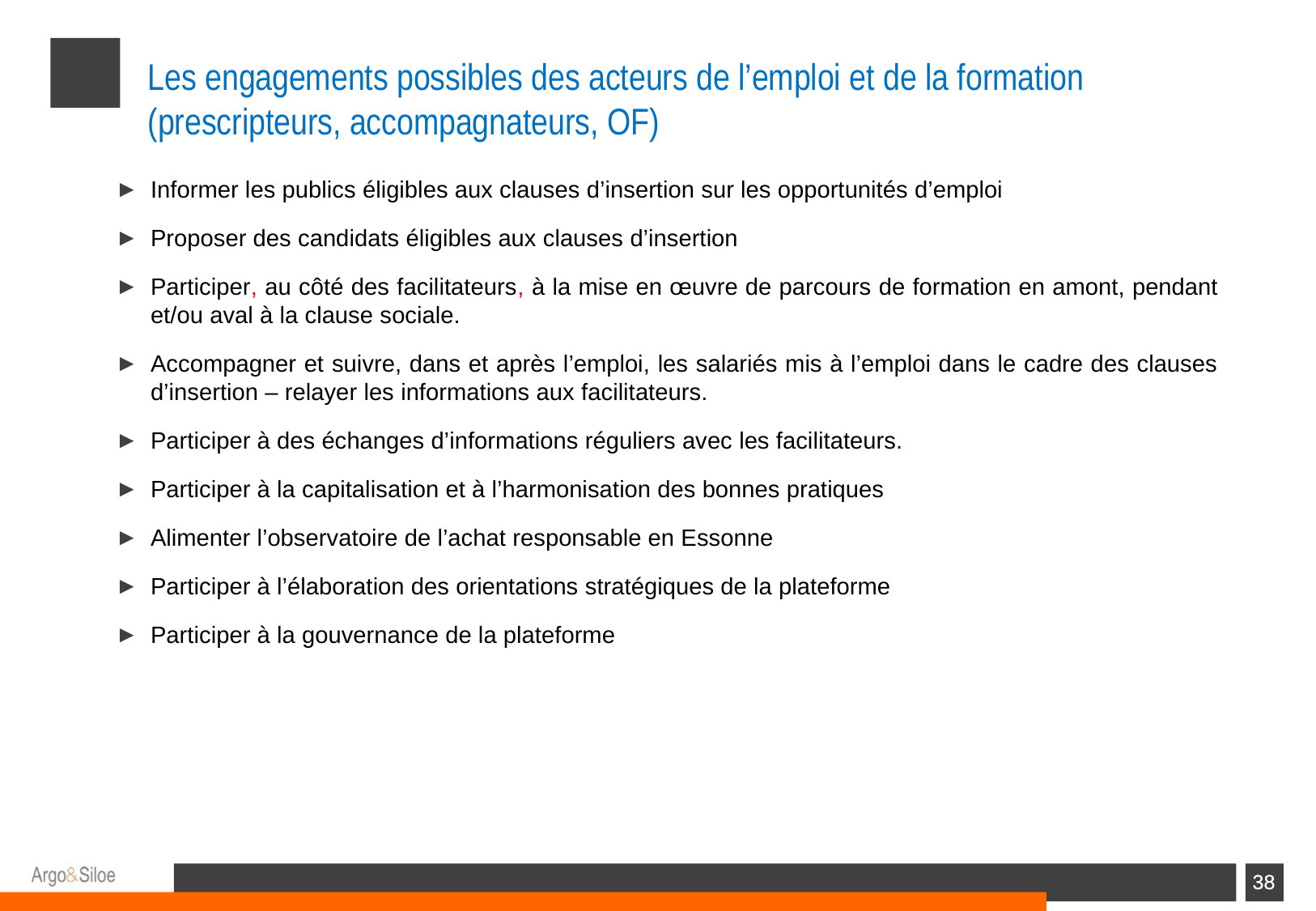

# Les engagements possibles des acteurs de l’emploi et de la formation (prescripteurs, accompagnateurs, OF)
Informer les publics éligibles aux clauses d’insertion sur les opportunités d’emploi
Proposer des candidats éligibles aux clauses d’insertion
Participer, au côté des facilitateurs, à la mise en œuvre de parcours de formation en amont, pendant et/ou aval à la clause sociale.
Accompagner et suivre, dans et après l’emploi, les salariés mis à l’emploi dans le cadre des clauses d’insertion – relayer les informations aux facilitateurs.
Participer à des échanges d’informations réguliers avec les facilitateurs.
Participer à la capitalisation et à l’harmonisation des bonnes pratiques
Alimenter l’observatoire de l’achat responsable en Essonne
Participer à l’élaboration des orientations stratégiques de la plateforme
Participer à la gouvernance de la plateforme

38